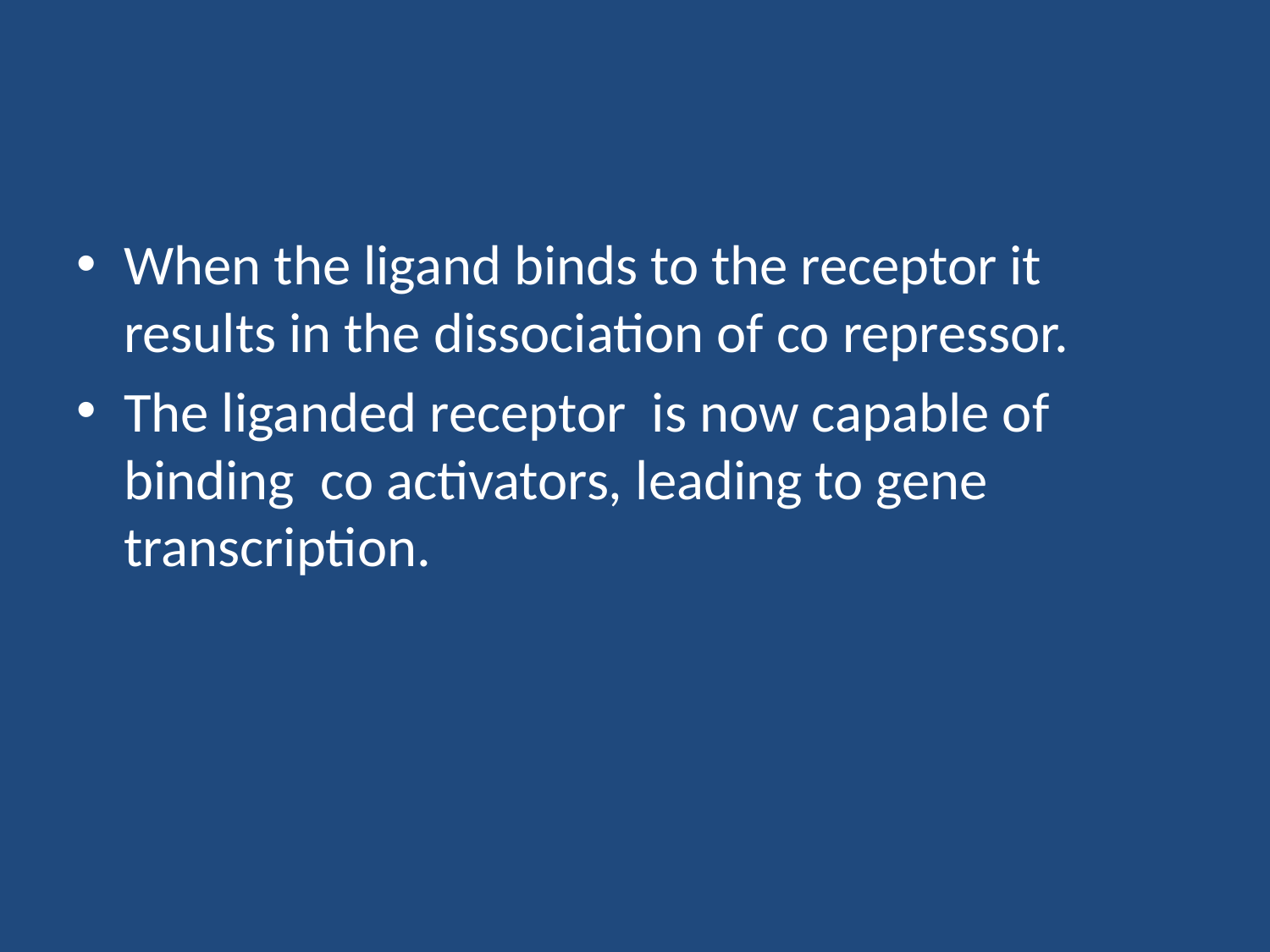

#
When the ligand binds to the receptor it results in the dissociation of co repressor.
The liganded receptor  is now capable of binding  co activators, leading to gene transcription.